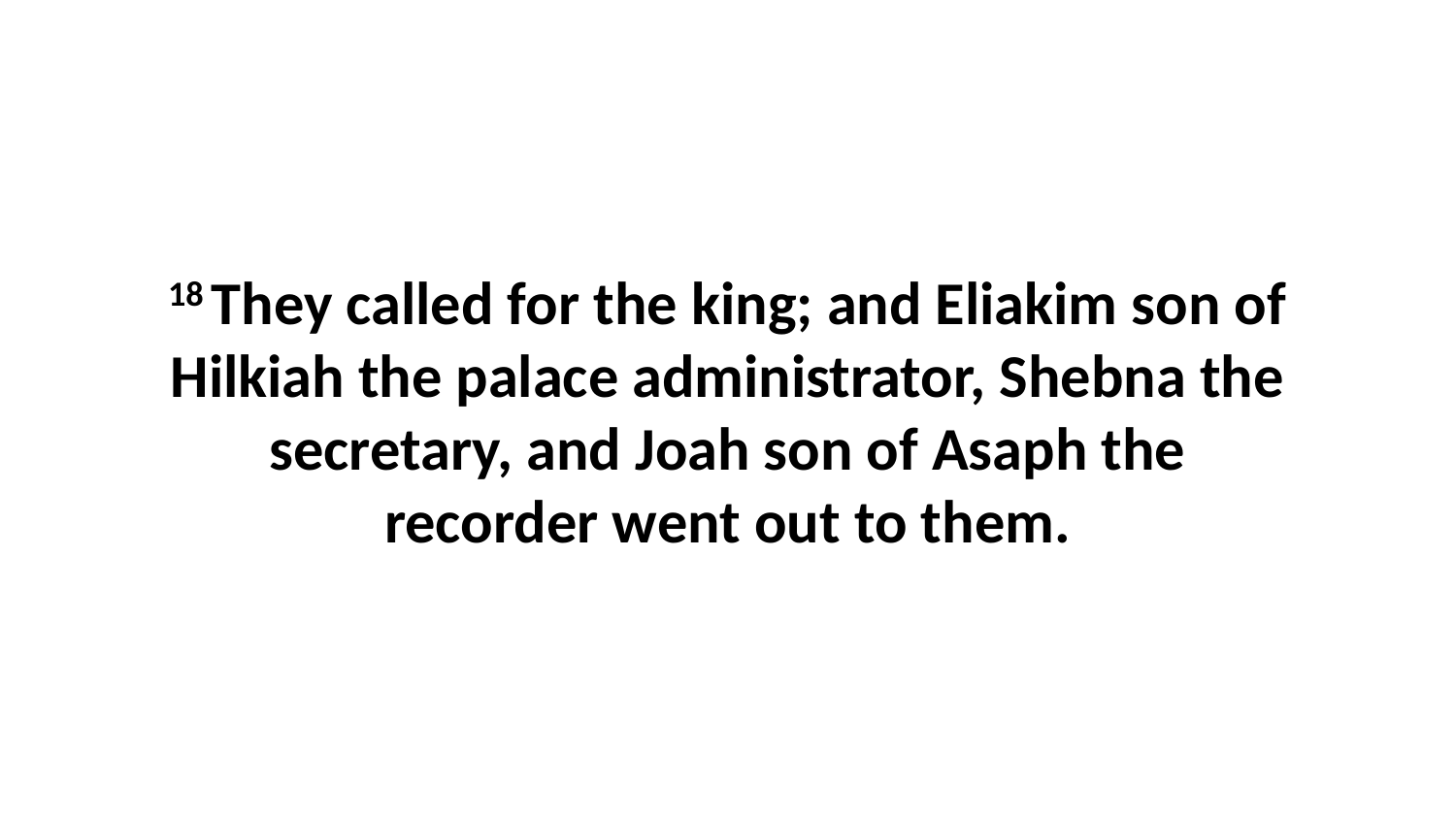

18 They called for the king; and Eliakim son of Hilkiah the palace administrator, Shebna the secretary, and Joah son of Asaph the recorder went out to them.